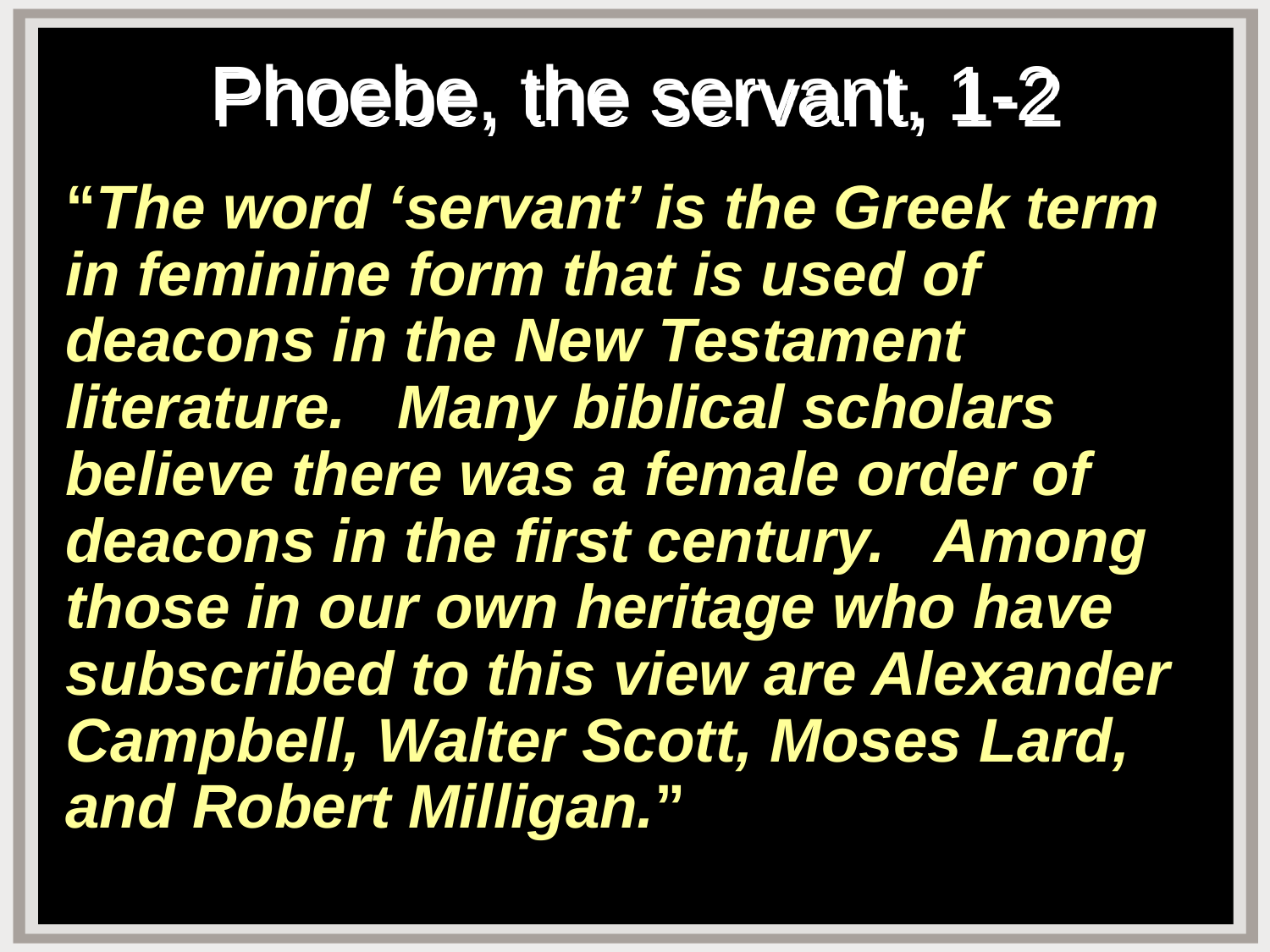

# Phoebe, the servant, 1-2
“The word ‘servant’ is the Greek term in feminine form that is used of deacons in the New Testament literature.   Many biblical scholars believe there was a female order of deacons in the first century.   Among those in our own heritage who have subscribed to this view are Alexander Campbell, Walter Scott, Moses Lard, and Robert Milligan.”